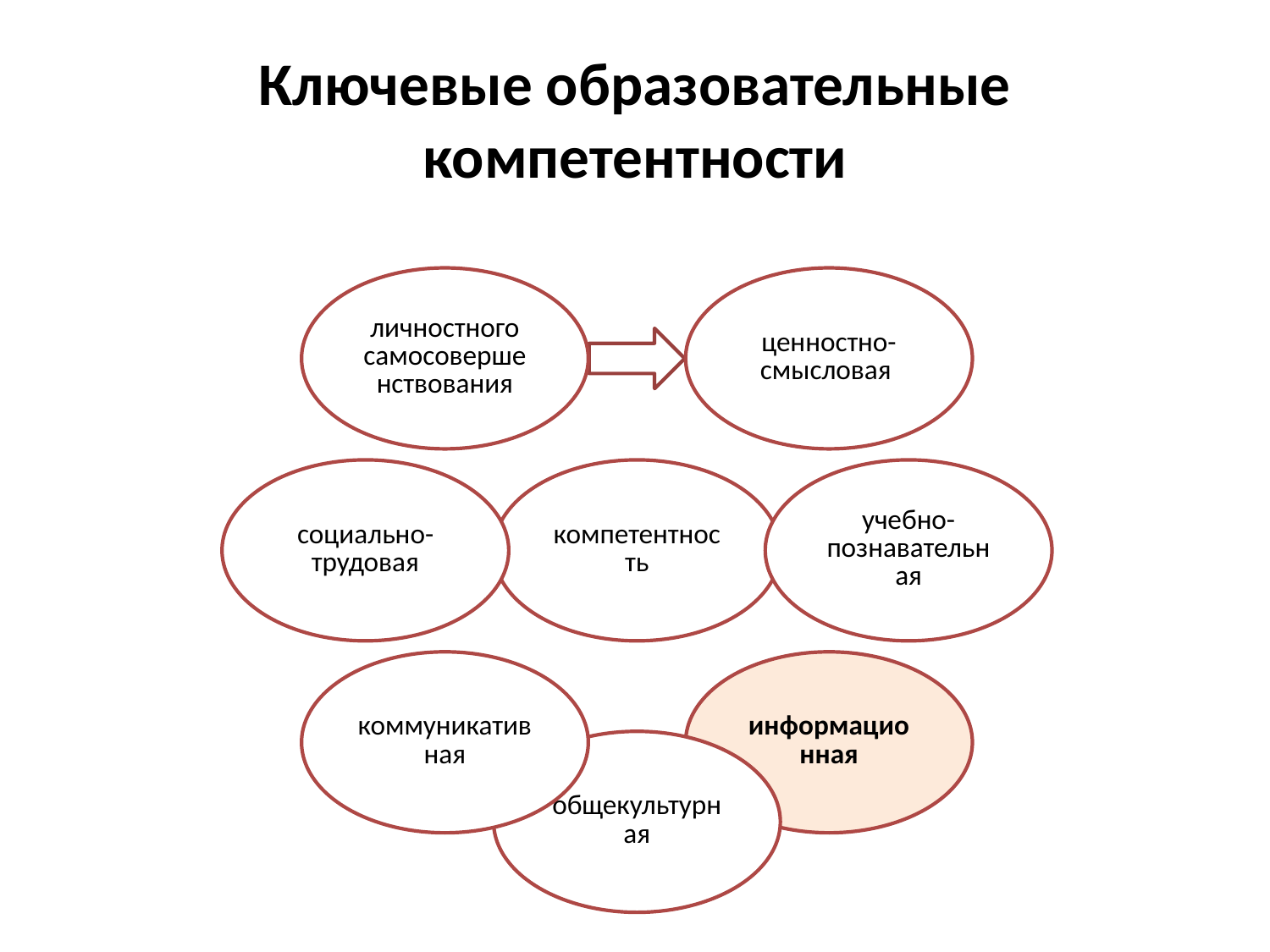

# Ключевые образовательные компетентности
компетентность
ценностно-смысловая
учебно-познавательная
информационная
общекультурная
коммуникативная
социально-трудовая
личностного самосовершенствования